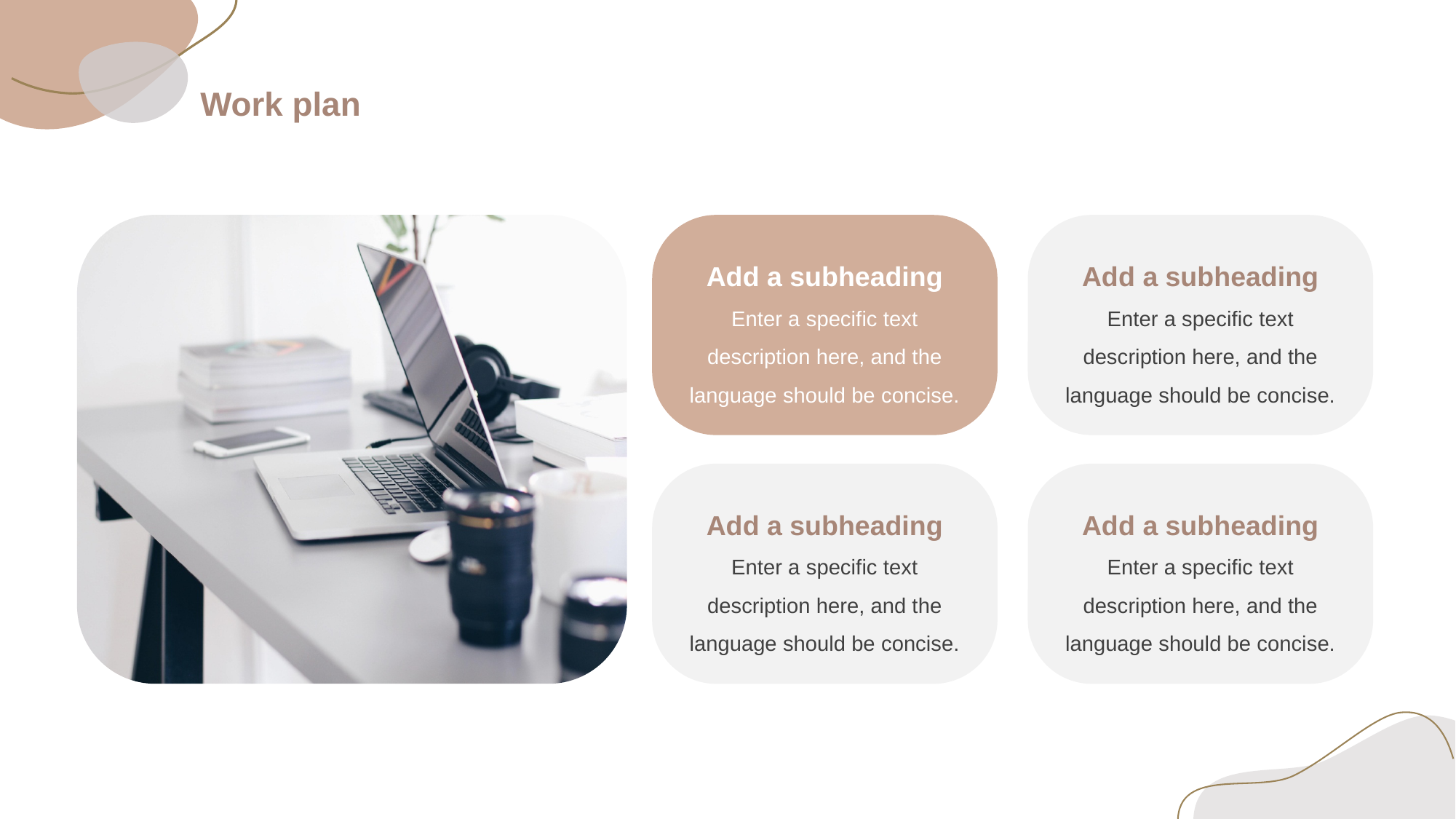

Work plan

Add a subheading
Enter a specific text description here, and the language should be concise.

Add a subheading
Enter a specific text description here, and the language should be concise.

Add a subheading
Enter a specific text description here, and the language should be concise.

Add a subheading
Enter a specific text description here, and the language should be concise.